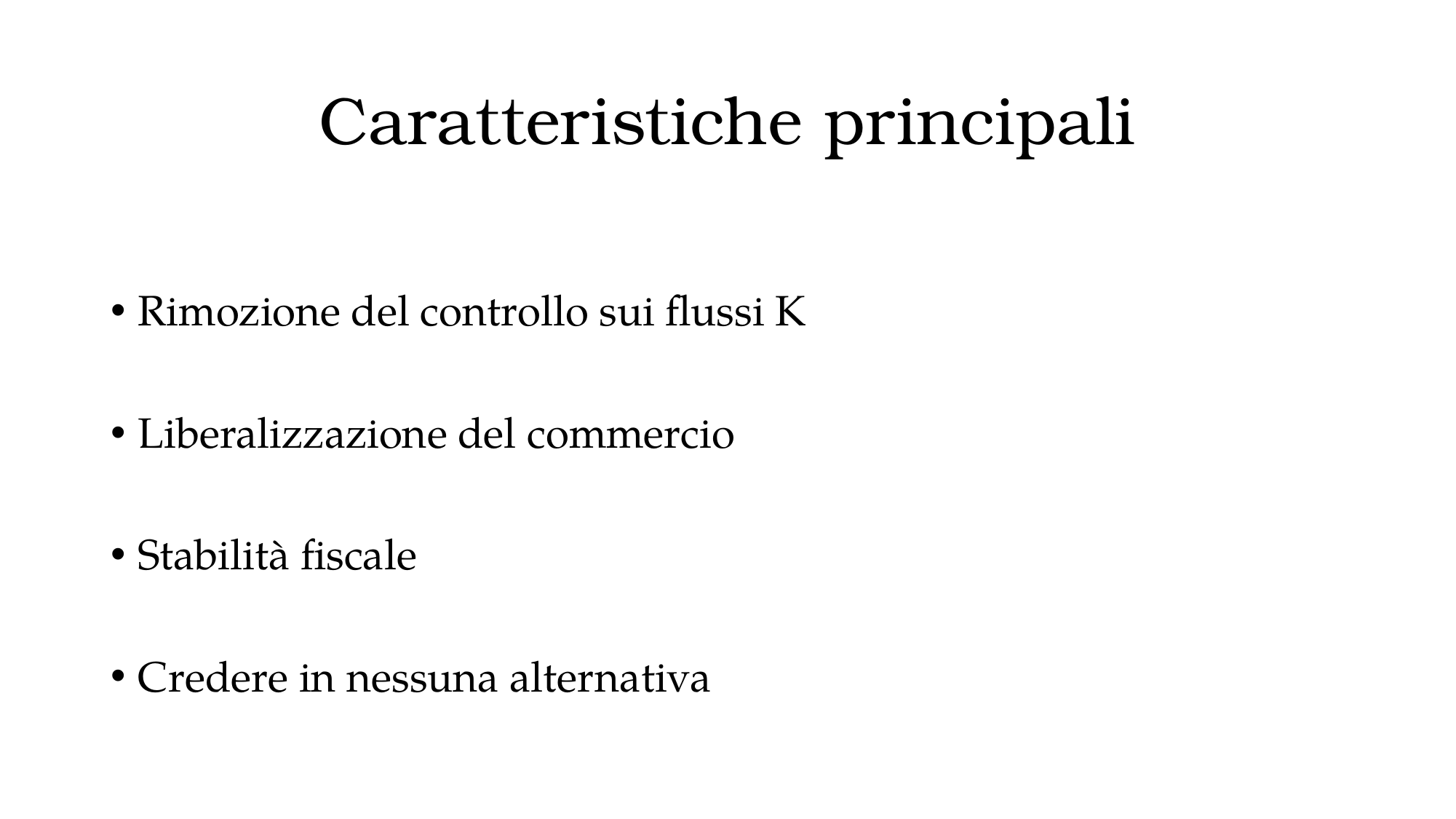

# Caratteristiche principali

Rimozione del controllo sui flussi K

Liberalizzazione del commercio

Stabilità fiscale

Credere in nessuna alternativa